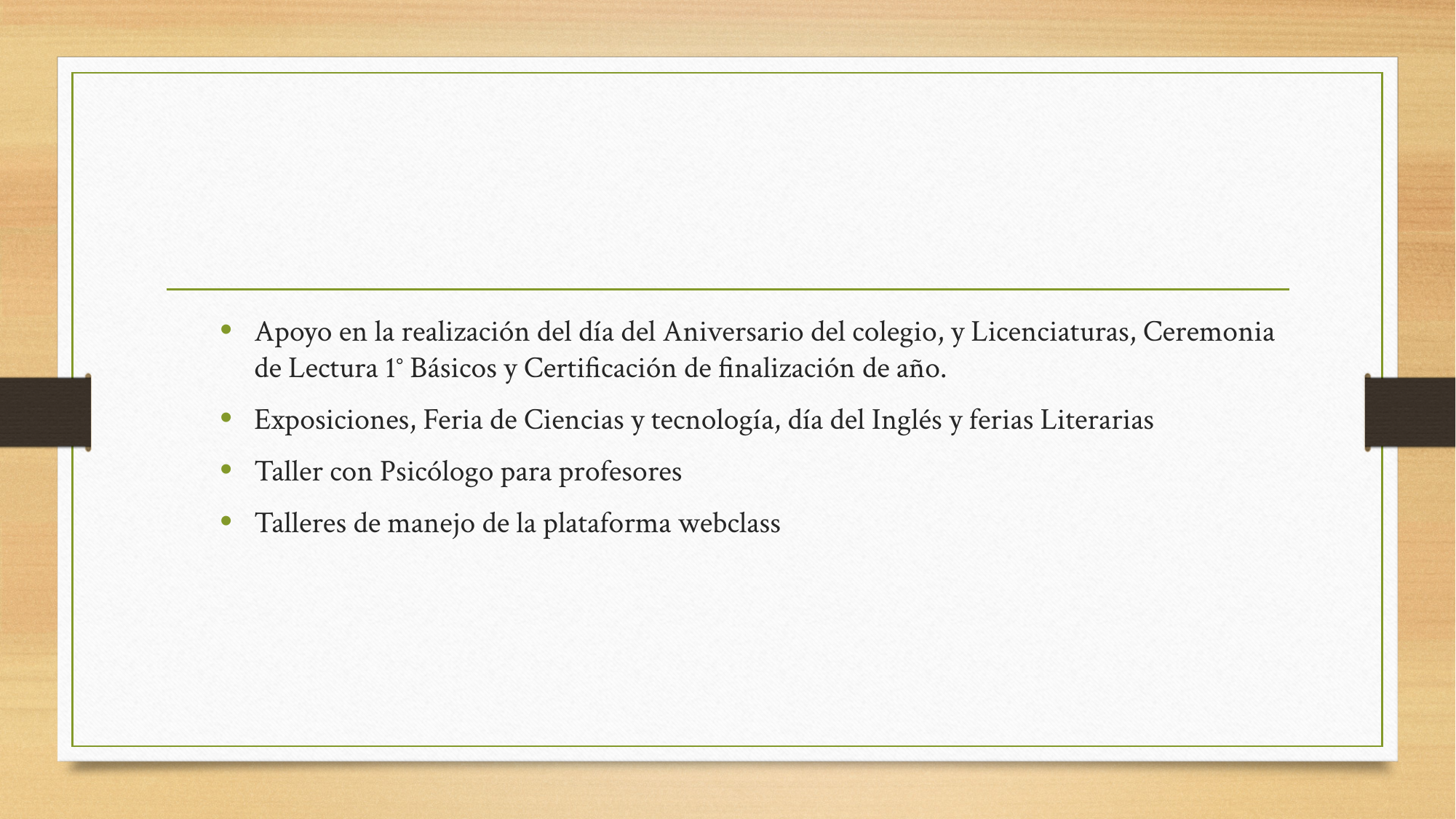

Apoyo en la realización del día del Aniversario del colegio, y Licenciaturas, Ceremonia de Lectura 1° Básicos y Certificación de finalización de año.
Exposiciones, Feria de Ciencias y tecnología, día del Inglés y ferias Literarias
Taller con Psicólogo para profesores
Talleres de manejo de la plataforma webclass